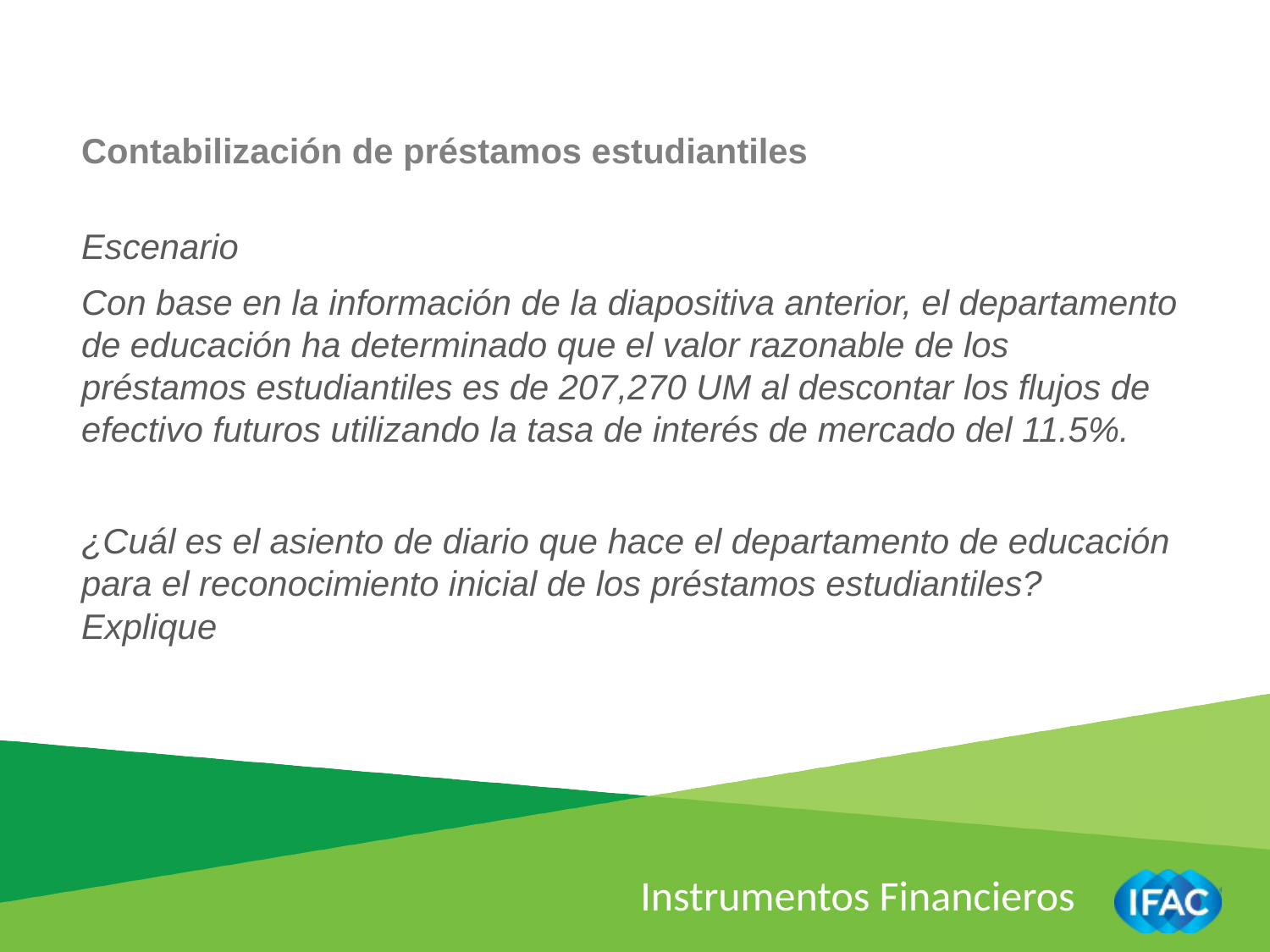

Contabilización de préstamos estudiantiles

Escenario
Con base en la información de la diapositiva anterior, el departamento de educación ha determinado que el valor razonable de los préstamos estudiantiles es de 207,270 UM al descontar los flujos de efectivo futuros utilizando la tasa de interés de mercado del 11.5%.

¿Cuál es el asiento de diario que hace el departamento de educación para el reconocimiento inicial de los préstamos estudiantiles? Explique

Instrumentos Financieros